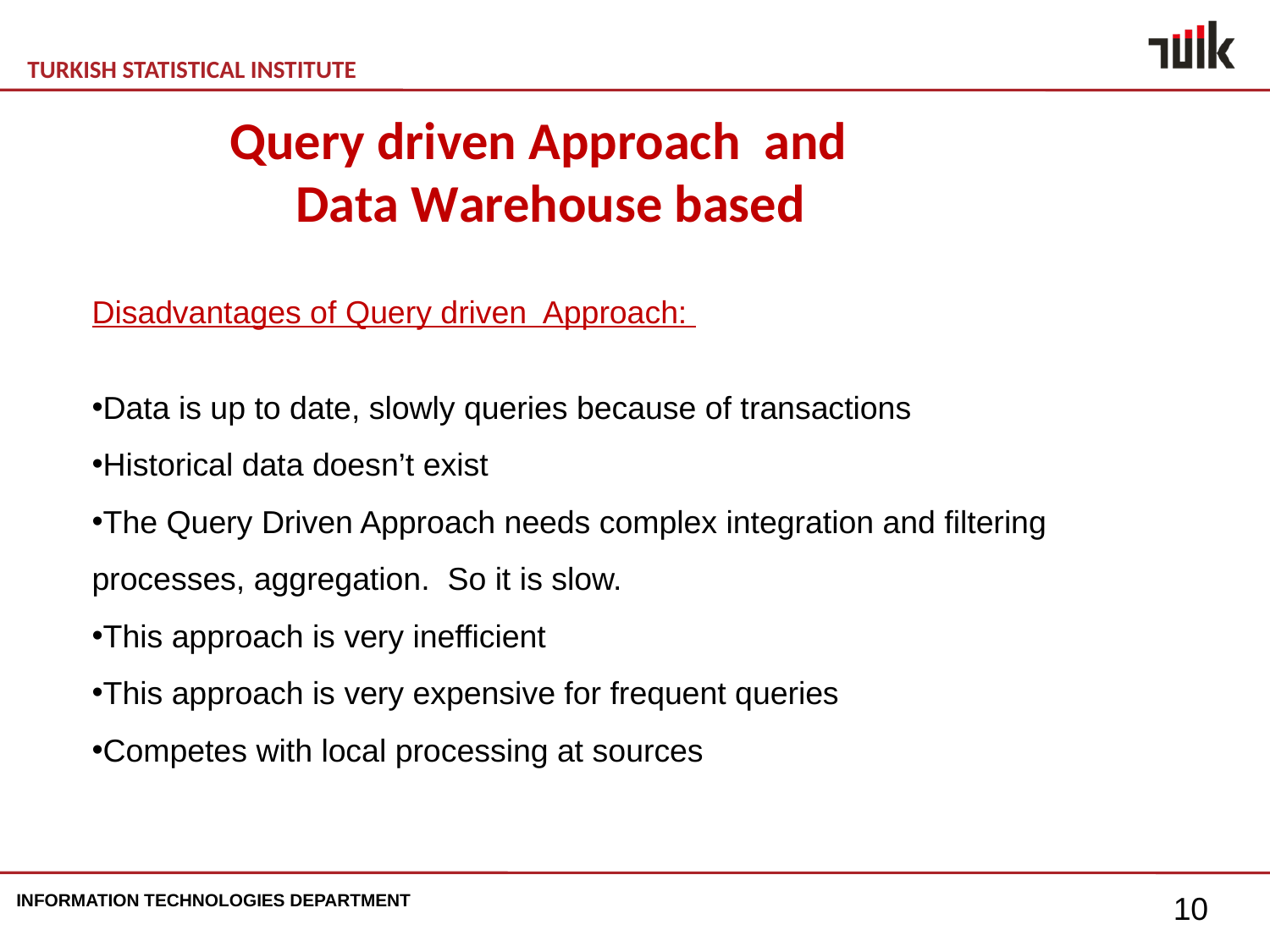

Query driven Approach  and
Data Warehouse based

Disadvantages of Query driven  Approach:

Data is up to date, slowly queries because of transactions
Historical data doesn’t exist
The Query Driven Approach needs complex integration and filtering processes, aggregation.  So it is slow.
This approach is very inefficient
This approach is very expensive for frequent queries
Competes with local processing at sources